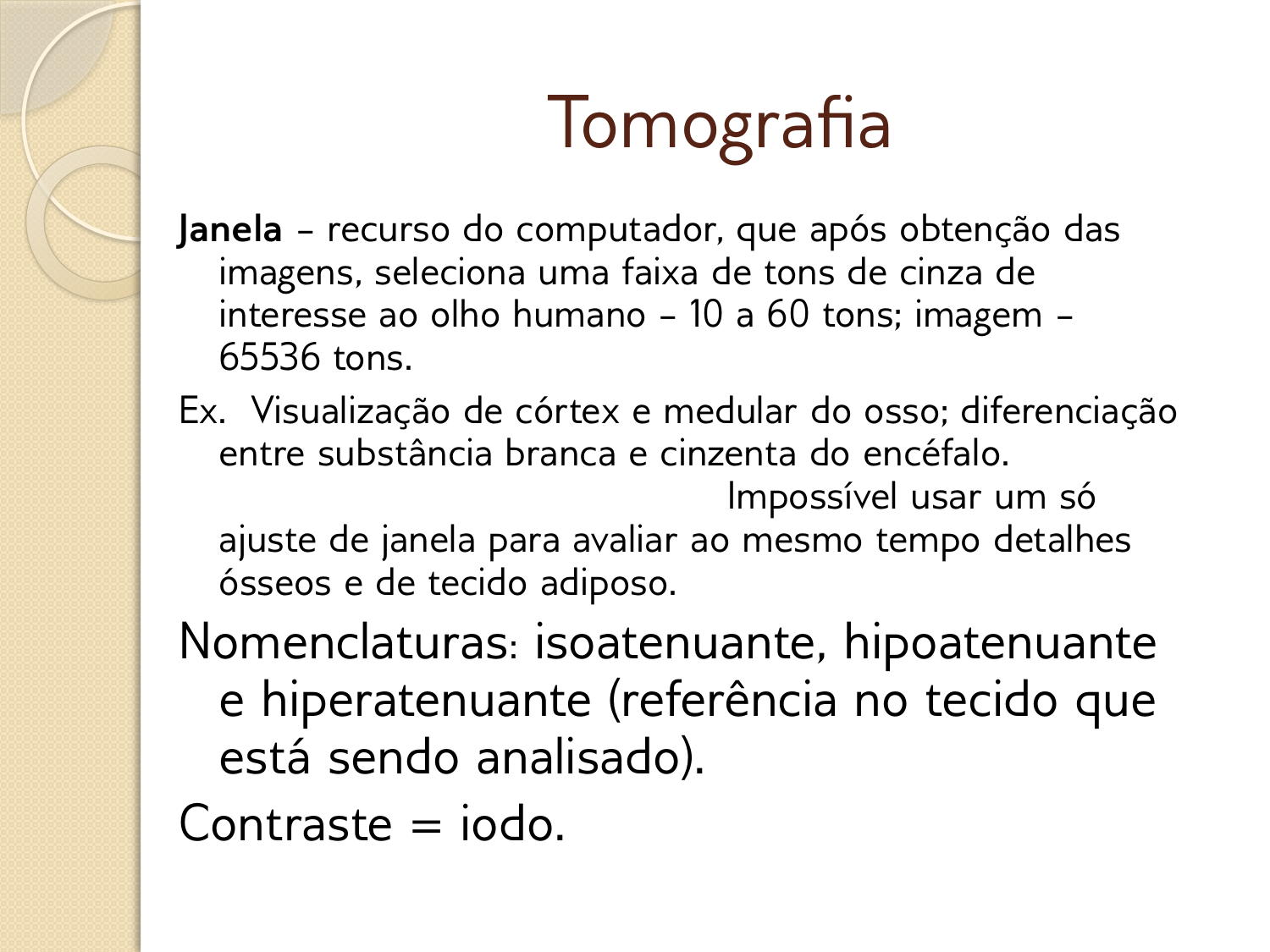

# Tomografia
Janela – recurso do computador, que após obtenção das imagens, seleciona uma faixa de tons de cinza de interesse ao olho humano – 10 a 60 tons; imagem – 65536 tons.
Ex.  Visualização de córtex e medular do osso; diferenciação entre substância branca e cinzenta do encéfalo.                                                          Impossível usar um só ajuste de janela para avaliar ao mesmo tempo detalhes ósseos e de tecido adiposo.
Nomenclaturas: isoatenuante, hipoatenuante e hiperatenuante (referência no tecido que está sendo analisado).
Contraste = iodo.